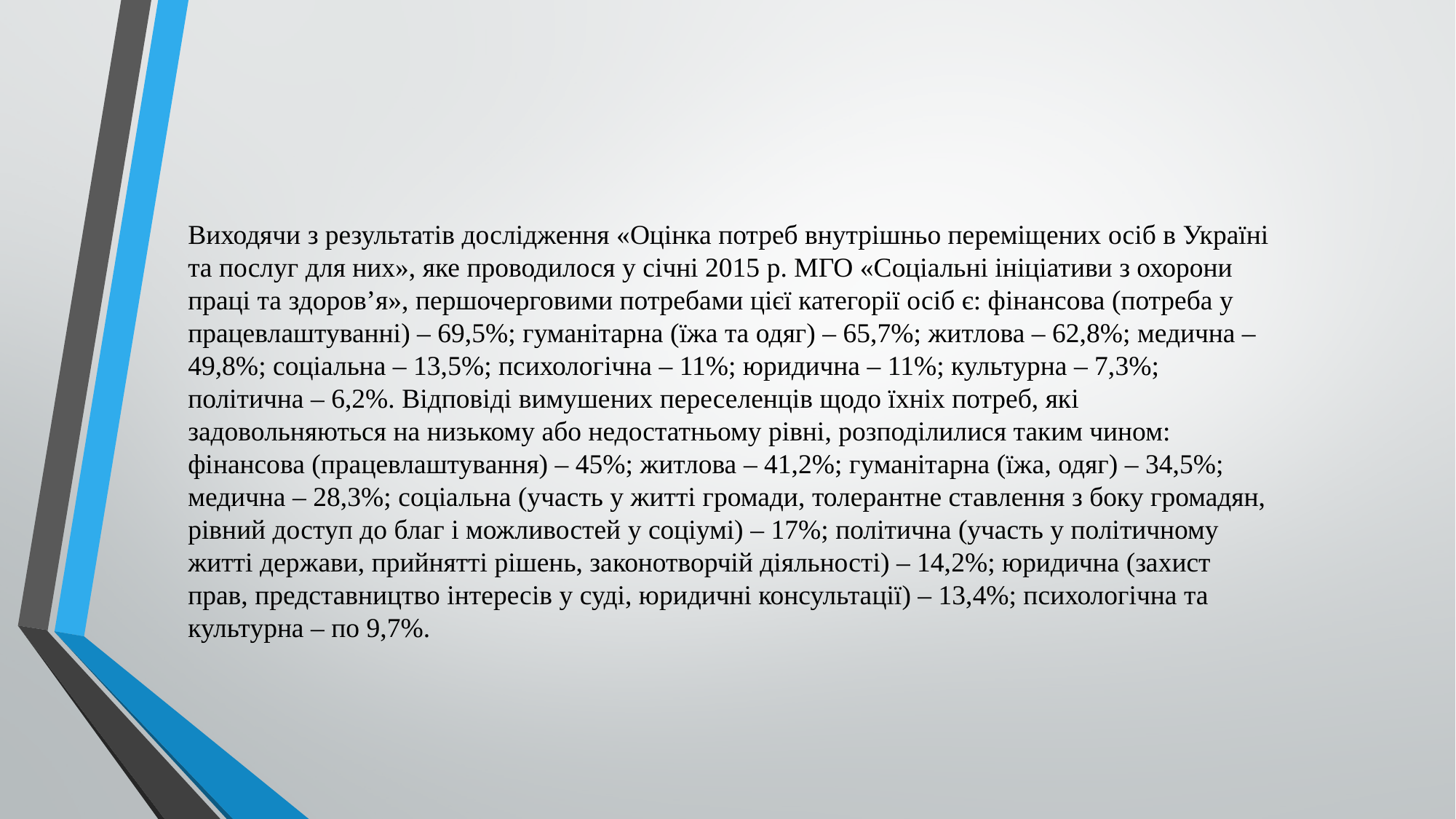

Виходячи з результатів дослідження «Оцінка потреб внутрішньо переміщених осіб в Україні та послуг для них», яке проводилося у січні 2015 р. МГО «Соціальні ініціативи з охорони праці та здоров’я», першочерговими потребами цієї категорії осіб є: фінансова (потреба у працевлаштуванні) – 69,5%; гуманітарна (їжа та одяг) – 65,7%; житлова – 62,8%; медична – 49,8%; соціальна – 13,5%; психологічна – 11%; юридична – 11%; культурна – 7,3%; політична – 6,2%. Відповіді вимушених переселенців щодо їхніх потреб, які задовольняються на низькому або недостатньому рівні, розподілилися таким чином: фінансова (працевлаштування) – 45%; житлова – 41,2%; гуманітарна (їжа, одяг) – 34,5%; медична – 28,3%; соціальна (участь у житті громади, толерантне ставлення з боку громадян, рівний доступ до благ і можливостей у соціумі) – 17%; політична (участь у політичному житті держави, прийнятті рішень, законотворчій діяльності) – 14,2%; юридична (захист прав, представництво інтересів у суді, юридичні консультації) – 13,4%; психологічна та культурна – по 9,7%.